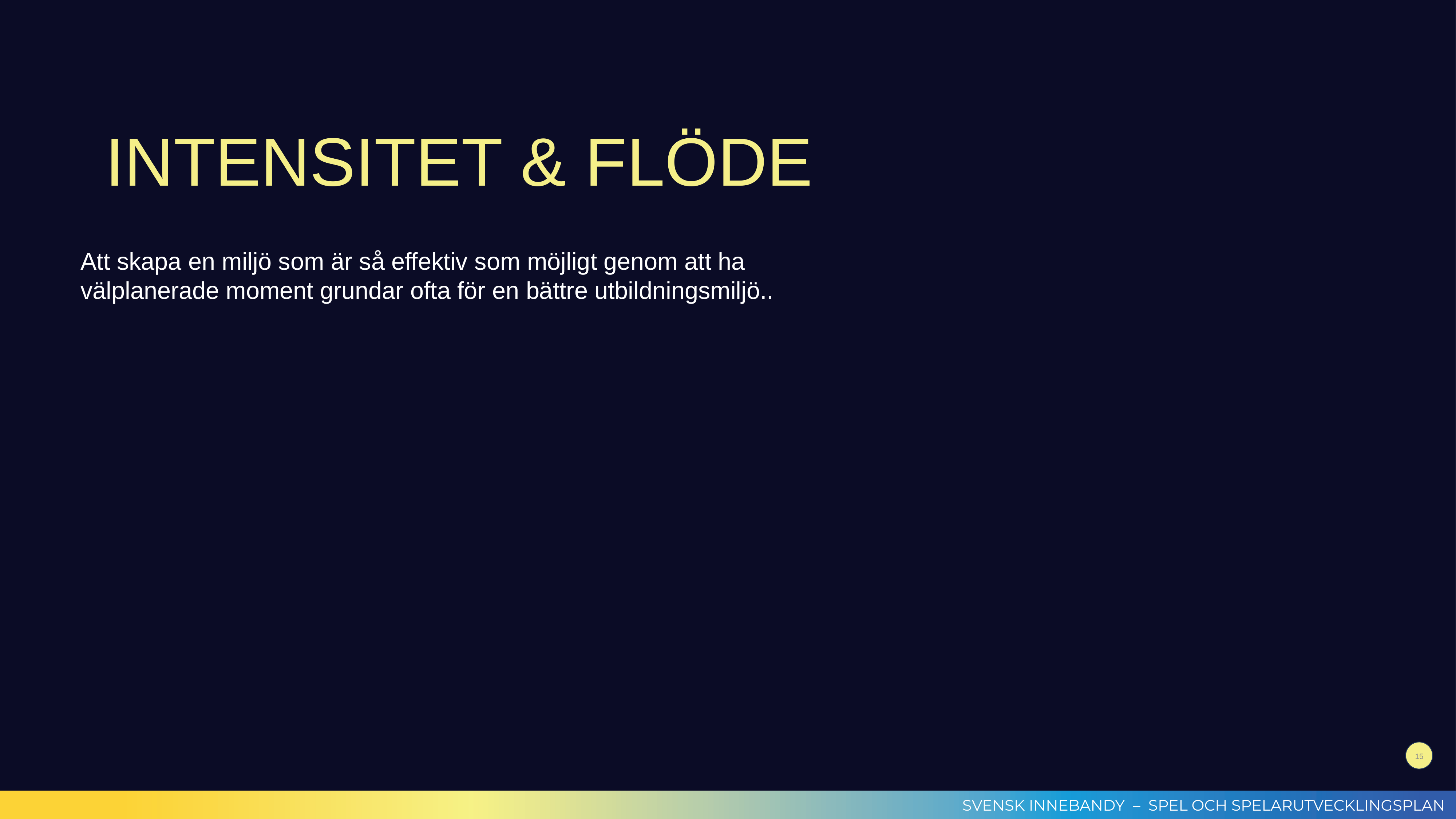

# INTENSITET & FLÖDE
​
Att skapa en miljö som är så effektiv som möjligt genom att ha välplanerade moment grundar ofta för en bättre utbildningsmiljö..
15
SVENSK INNEBANDY  –  SPEL OCH SPELARUTVECKLINGSPLAN